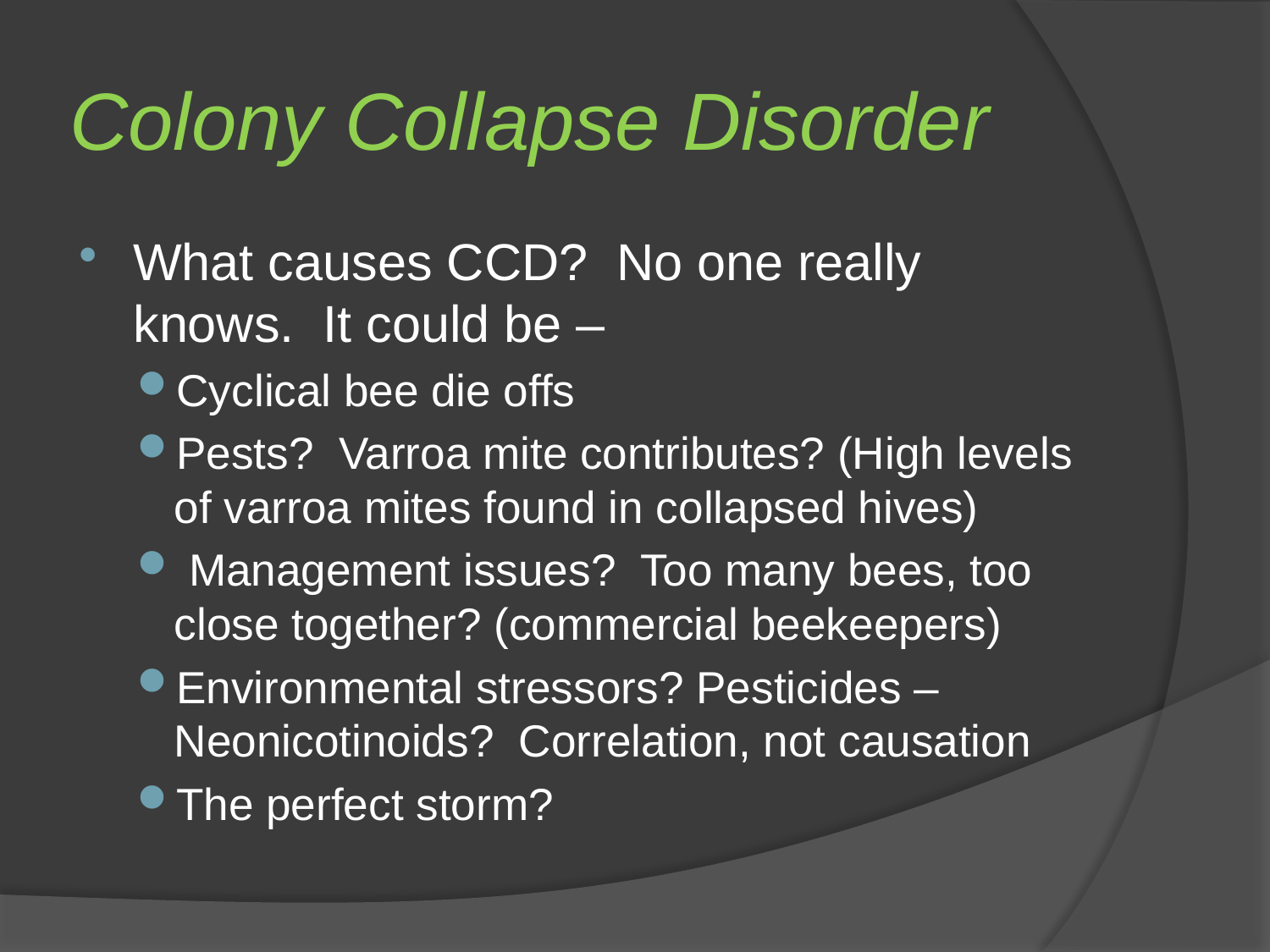

# Colony Collapse Disorder
What causes CCD?  No one really knows.  It could be –
Cyclical bee die offs
Pests?  Varroa mite contributes? (High levels of varroa mites found in collapsed hives)
 Management issues?  Too many bees, too close together? (commercial beekeepers)
Environmental stressors? Pesticides – Neonicotinoids?  Correlation, not causation
The perfect storm?